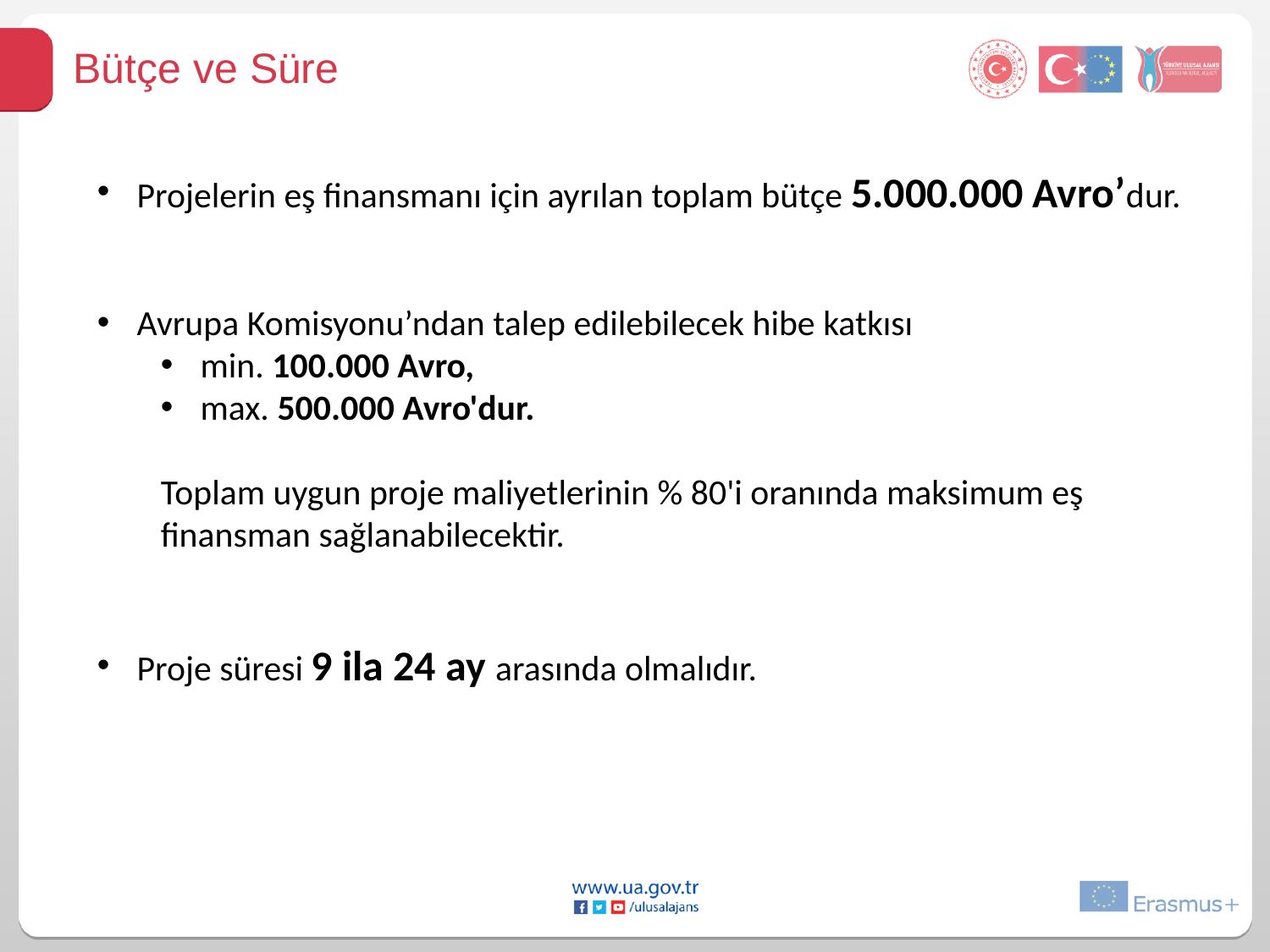

Bütçe ve Süre
Projelerin eş finansmanı için ayrılan toplam bütçe 5.000.000 Avro’dur.

Avrupa Komisyonu’ndan talep edilebilecek hibe katkısı
min. 100.000 Avro,
max. 500.000 Avro'dur.

Toplam uygun proje maliyetlerinin % 80'i oranında maksimum eş finansman sağlanabilecektir.

Proje süresi 9 ila 24 ay arasında olmalıdır.